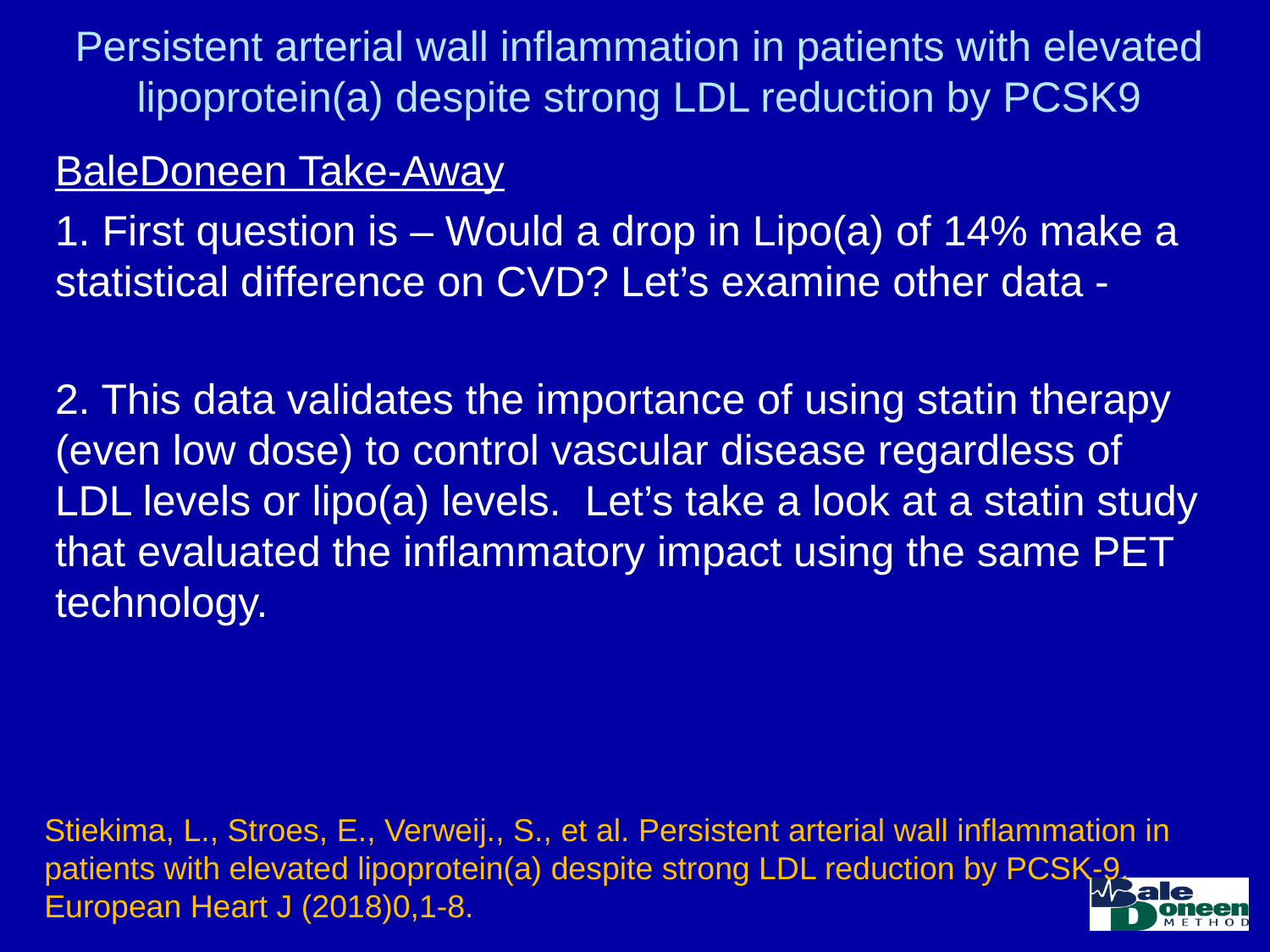

# Persistent arterial wall inflammation in patients with elevated lipoprotein(a) despite strong LDL reduction by PCSK9
BaleDoneen Take-Away
1. First question is – Would a drop in Lipo(a) of 14% make a statistical difference on CVD? Let’s examine other data -

2. This data validates the importance of using statin therapy (even low dose) to control vascular disease regardless of LDL levels or lipo(a) levels.  Let’s take a look at a statin study that evaluated the inflammatory impact using the same PET technology.

Stiekima, L., Stroes, E., Verweij., S., et al. Persistent arterial wall inflammation in patients with elevated lipoprotein(a) despite strong LDL reduction by PCSK-9. European Heart J (2018)0,1-8.